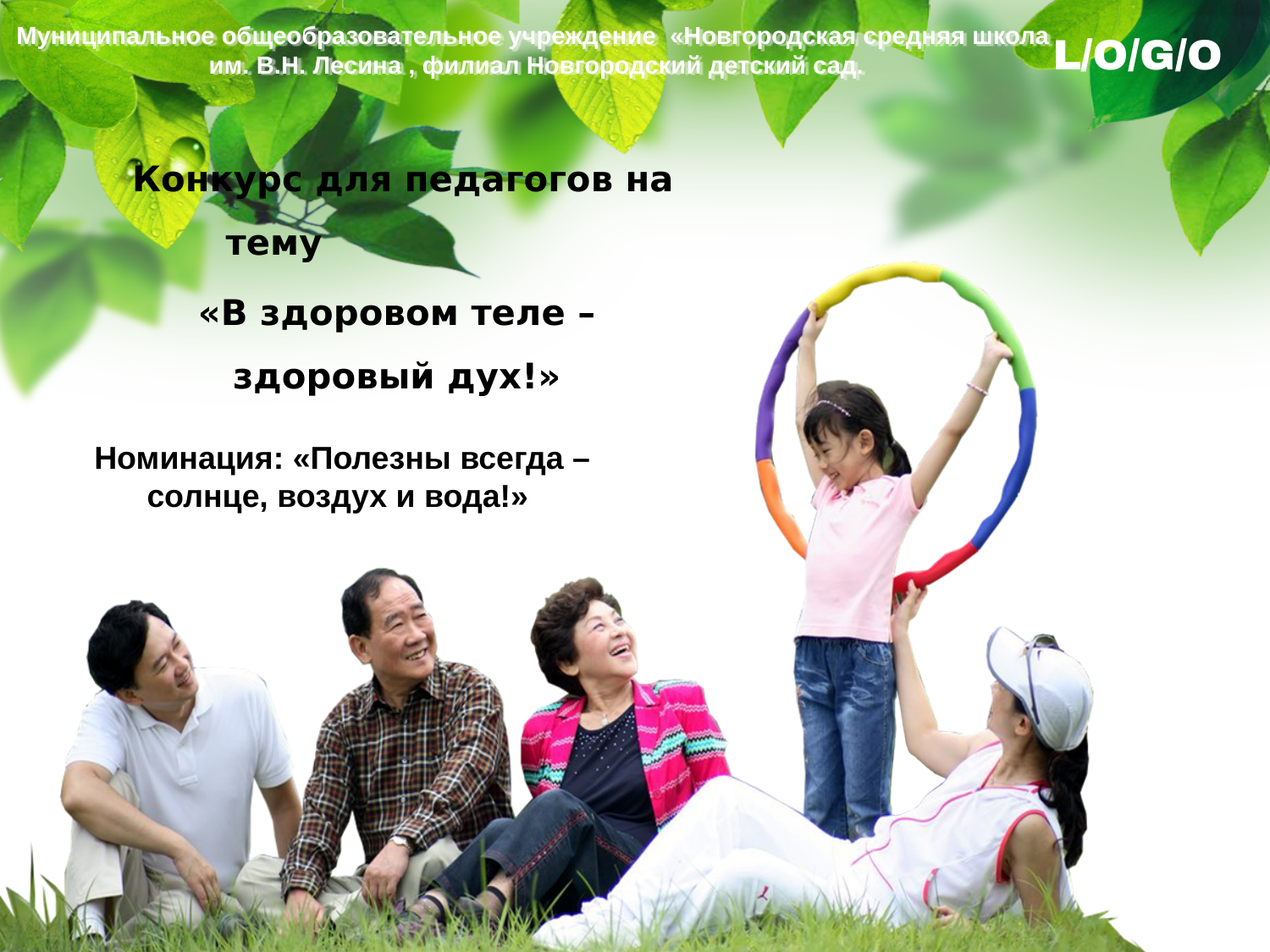

# Муниципальное общеобразовательное учреждение  «Новгородская средняя школа им. В.Н. Лесина , филиал Новгородский детский сад.
 Конкурс для педагогов на тему
«В здоровом теле – здоровый дух!»
Номинация: «Полезны всегда – солнце, воздух и вода!»